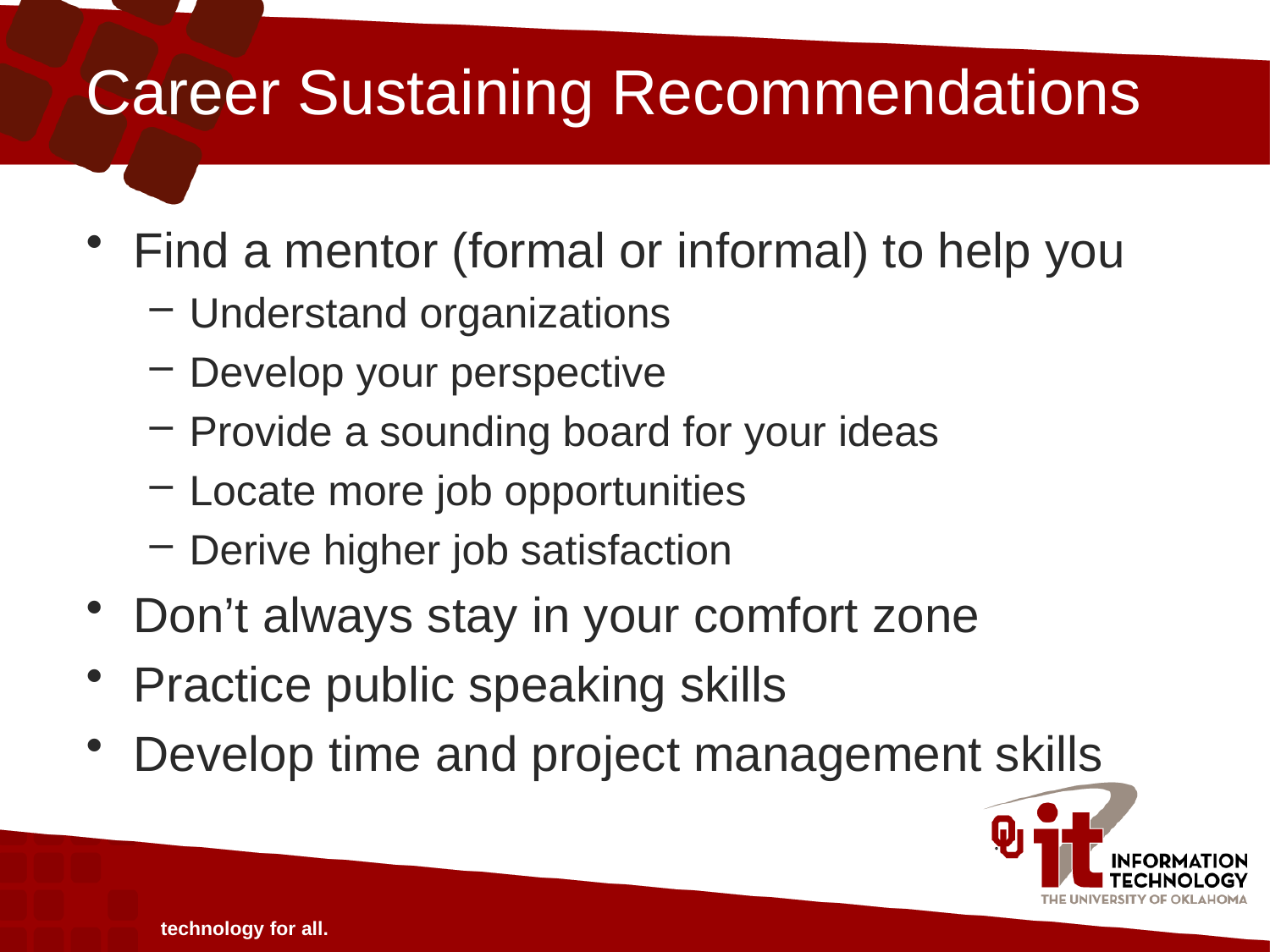

# Career Sustaining Recommendations
Find a mentor (formal or informal) to help you
Understand organizations
Develop your perspective
Provide a sounding board for your ideas
Locate more job opportunities
Derive higher job satisfaction
Don’t always stay in your comfort zone
Practice public speaking skills
Develop time and project management skills
technology for all.